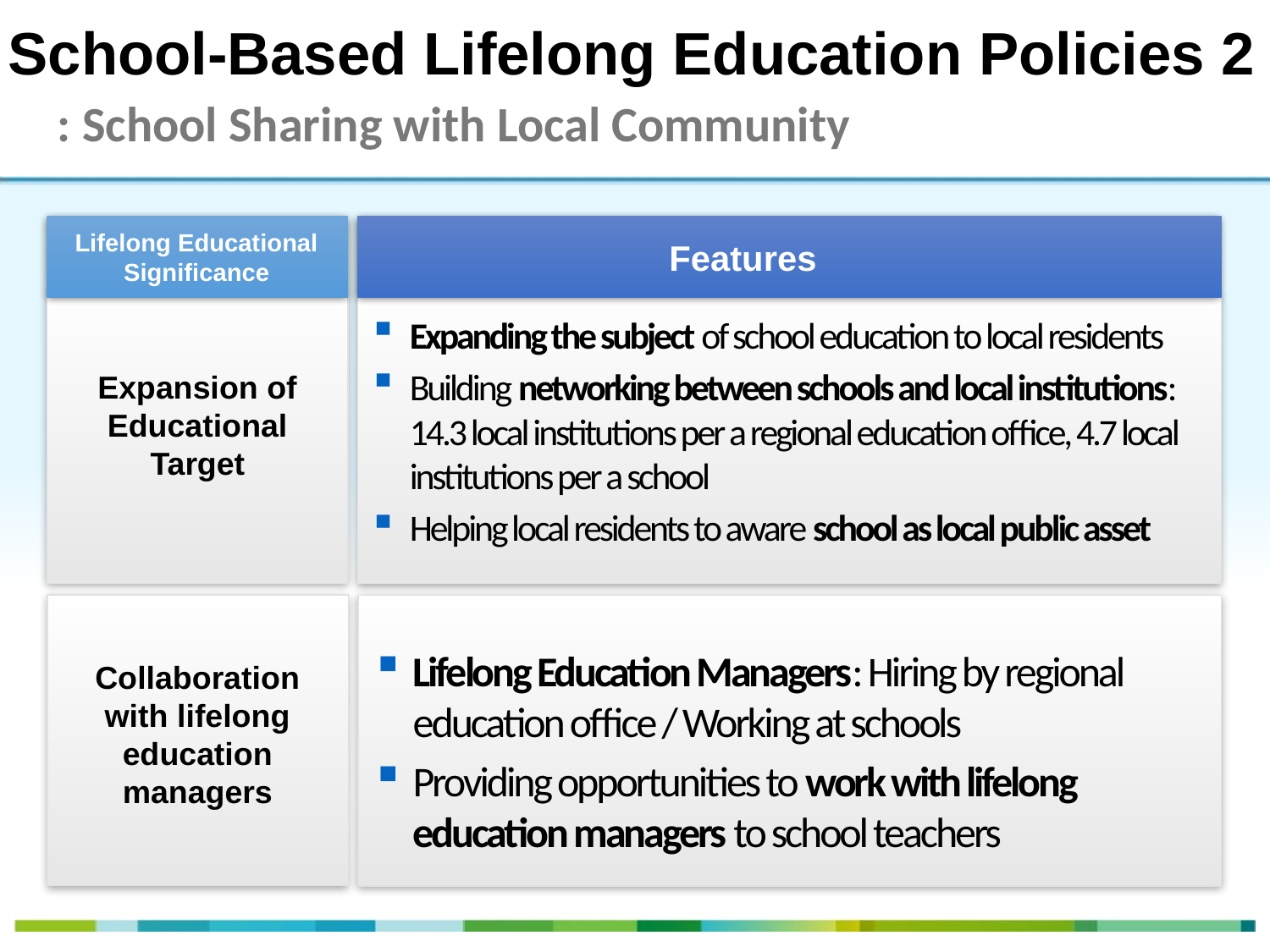

School-Based Lifelong Education Policies 2
: School Sharing with Local Community
Lifelong Educational Significance

Features

Expanding the subject of school education to local residents
Building networking between schools and local institutions: 14.3 local institutions per a regional education office, 4.7 local institutions per a school
Helping local residents to aware school as local public asset
Expansion of Educational Target

Lifelong Education Managers: Hiring by regional education office / Working at schools
Providing opportunities to work with lifelong education managers to school teachers
Collaboration with lifelong education managers